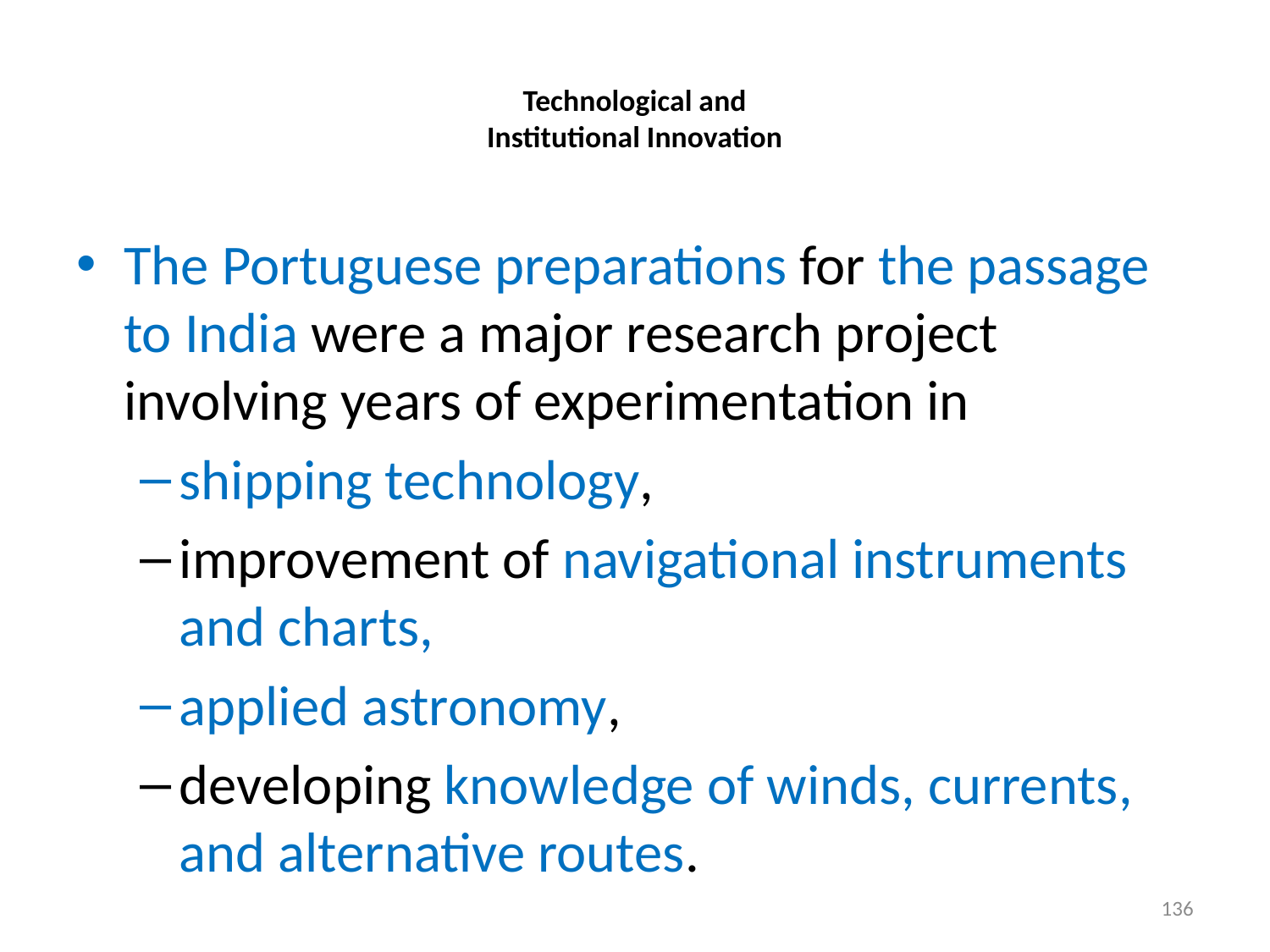

# Technological and Institutional Innovation
The Portuguese preparations for the passage to India were a major research project involving years of experimentation in
shipping technology,
improvement of navigational instruments and charts,
applied astronomy,
developing knowledge of winds, currents, and alternative routes.

136